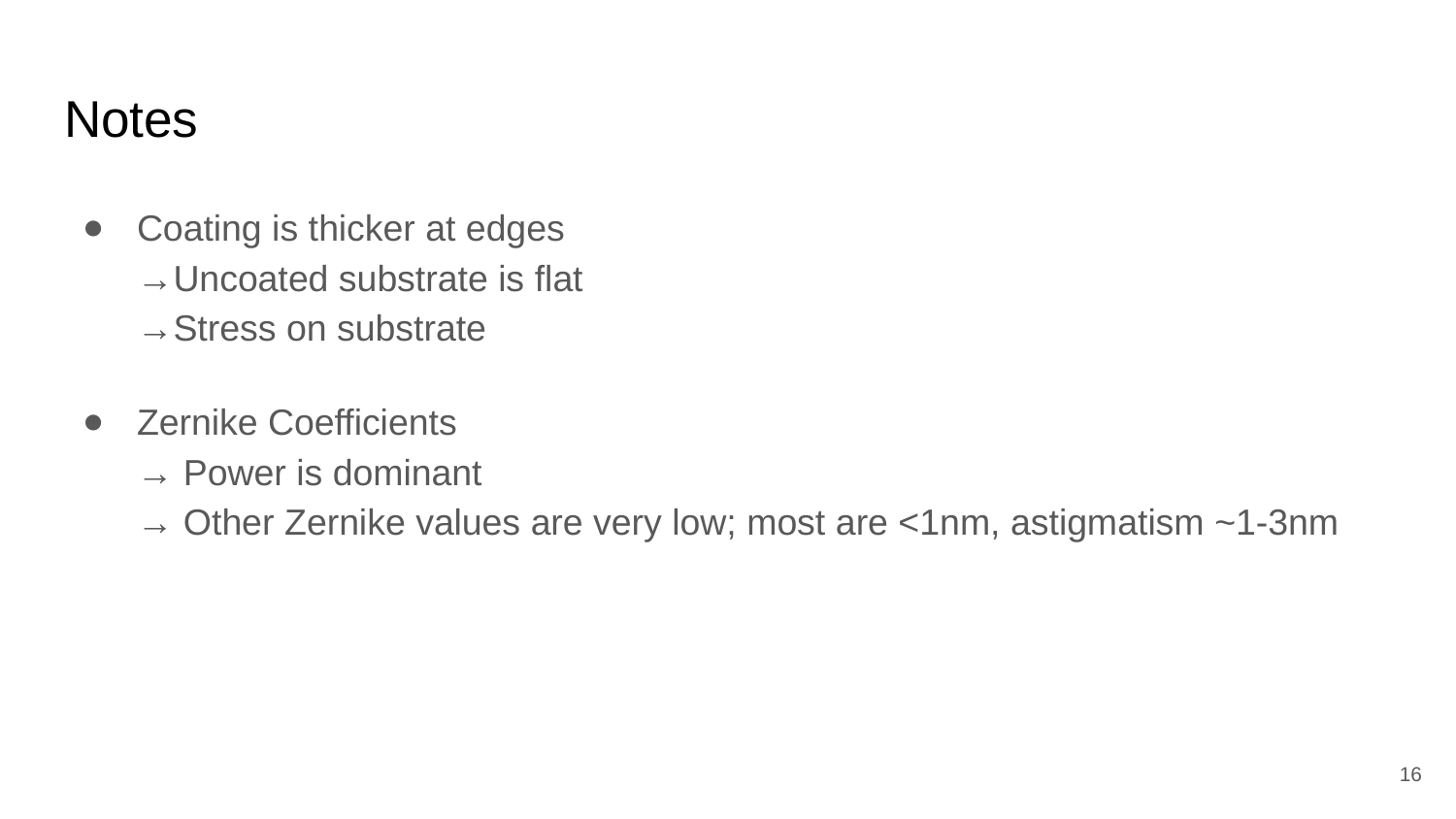

# Notes
Coating is thicker at edges
→Uncoated substrate is flat
→Stress on substrate
Zernike Coefficients
→ Power is dominant
→ Other Zernike values are very low; most are <1nm, astigmatism ~1-3nm

16